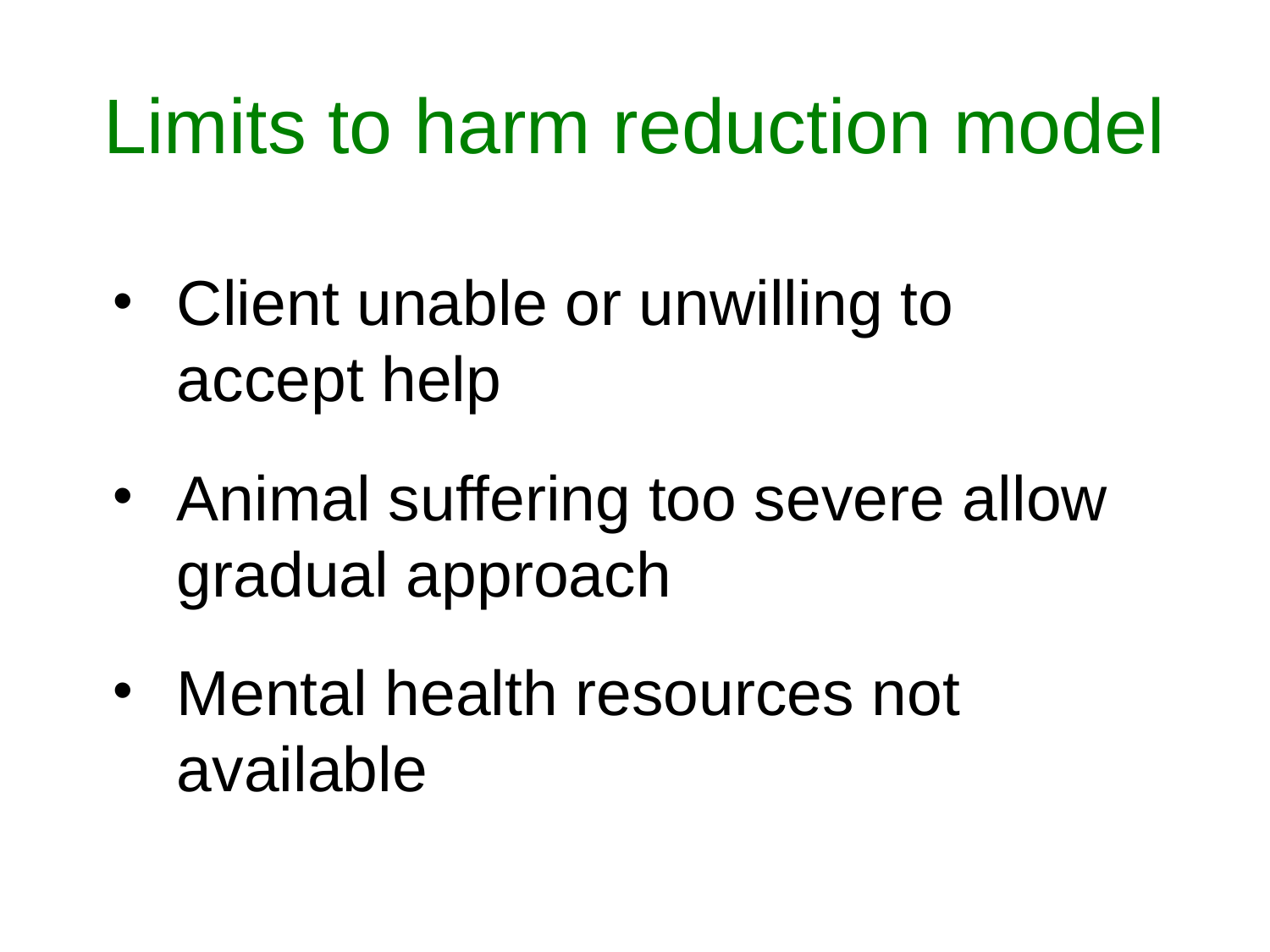

# Limits to harm reduction model
Client unable or unwilling to accept help
Animal suffering too severe allow gradual approach
Mental health resources not available